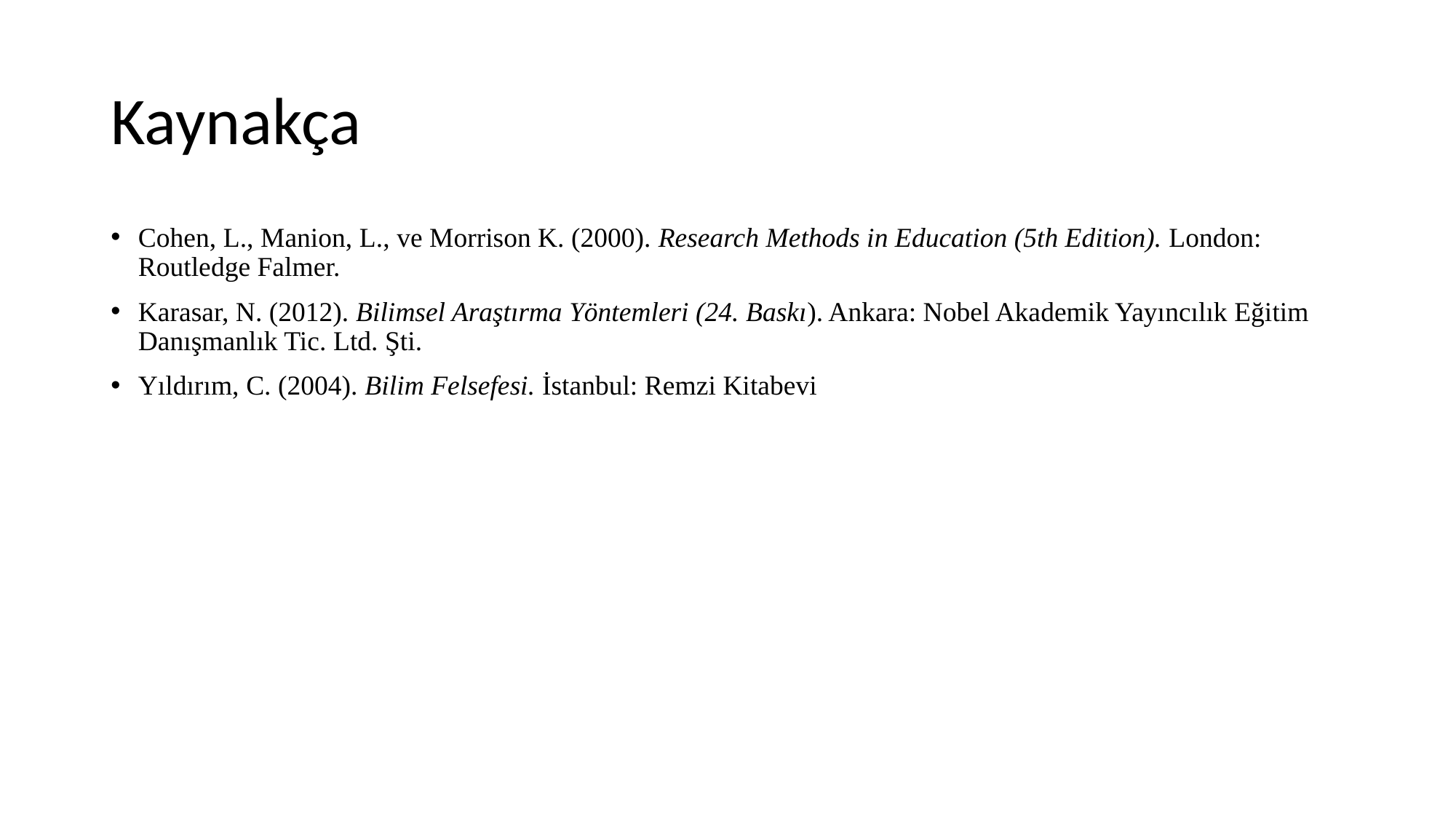

# Kaynakça
Cohen, L., Manion, L., ve Morrison K. (2000). Research Methods in Education (5th Edition). London: Routledge Falmer.
Karasar, N. (2012). Bilimsel Araştırma Yöntemleri (24. Baskı). Ankara: Nobel Akademik Yayıncılık Eğitim Danışmanlık Tic. Ltd. Şti.
Yıldırım, C. (2004). Bilim Felsefesi. İstanbul: Remzi Kitabevi